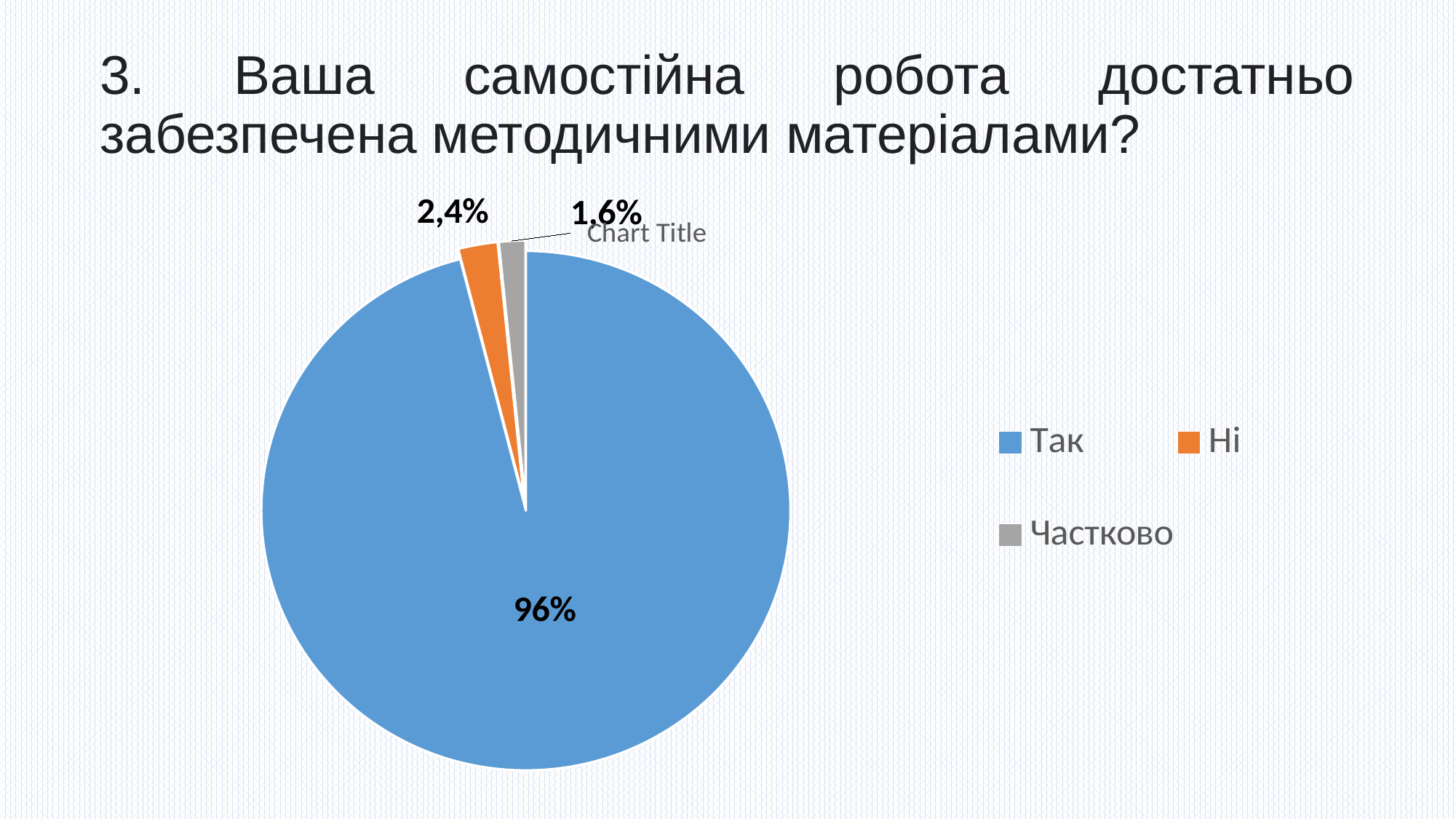

# 3. Ваша самостійна робота достатньо забезпечена методичними матеріалами?

### Chart:

| Category |  |
|---|---|
| Так | 0.96 |
| Ні | 0.024 |
| Частково | 0.016 |